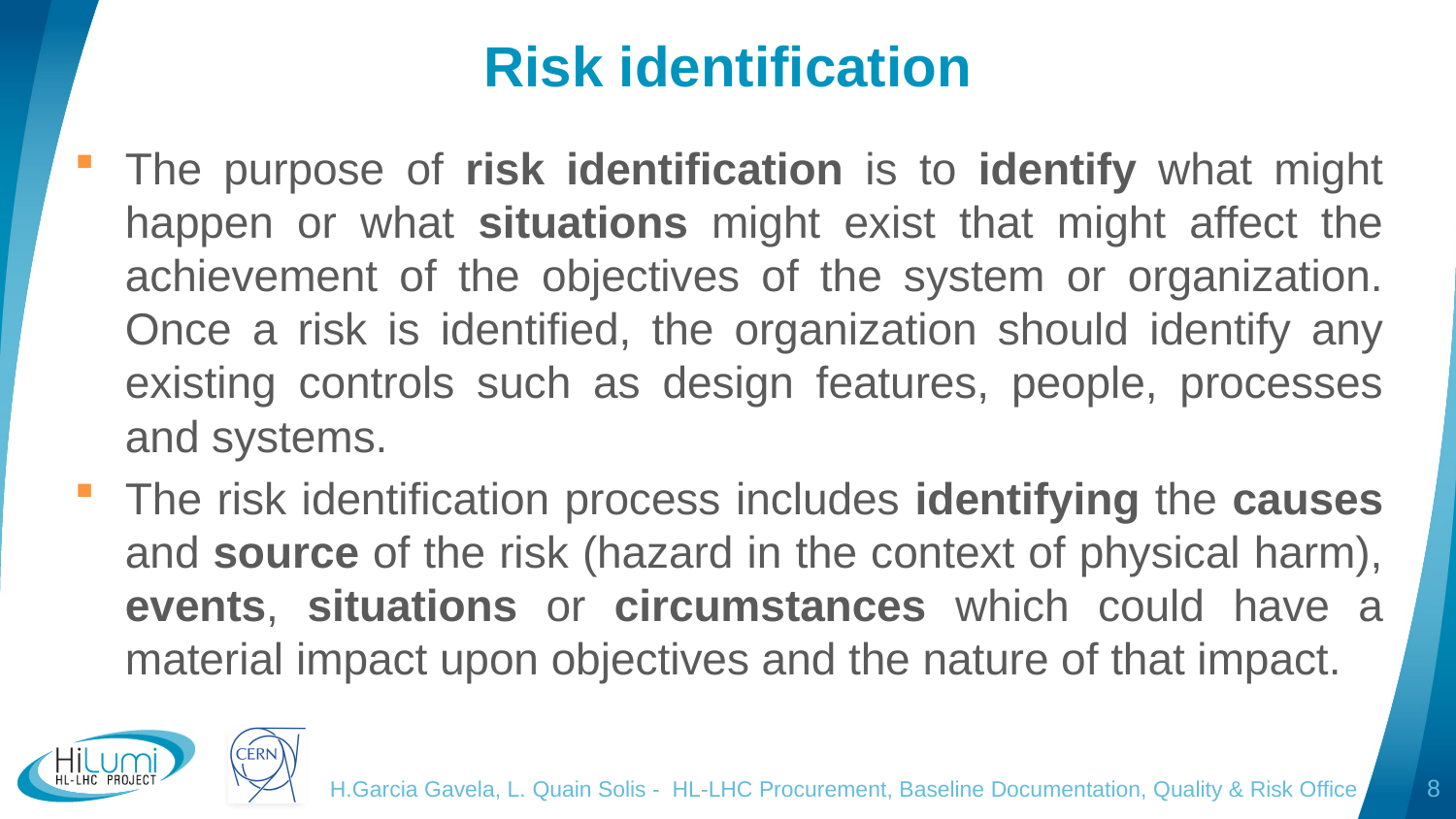

# Risk identification
The purpose of risk identification is to identify what might happen or what situations might exist that might affect the achievement of the objectives of the system or organization. Once a risk is identified, the organization should identify any existing controls such as design features, people, processes and systems.
The risk identification process includes identifying the causes and source of the risk (hazard in the context of physical harm), events, situations or circumstances which could have a material impact upon objectives and the nature of that impact.
H.Garcia Gavela, L. Quain Solis -  HL-LHC Procurement, Baseline Documentation, Quality & Risk Office
8